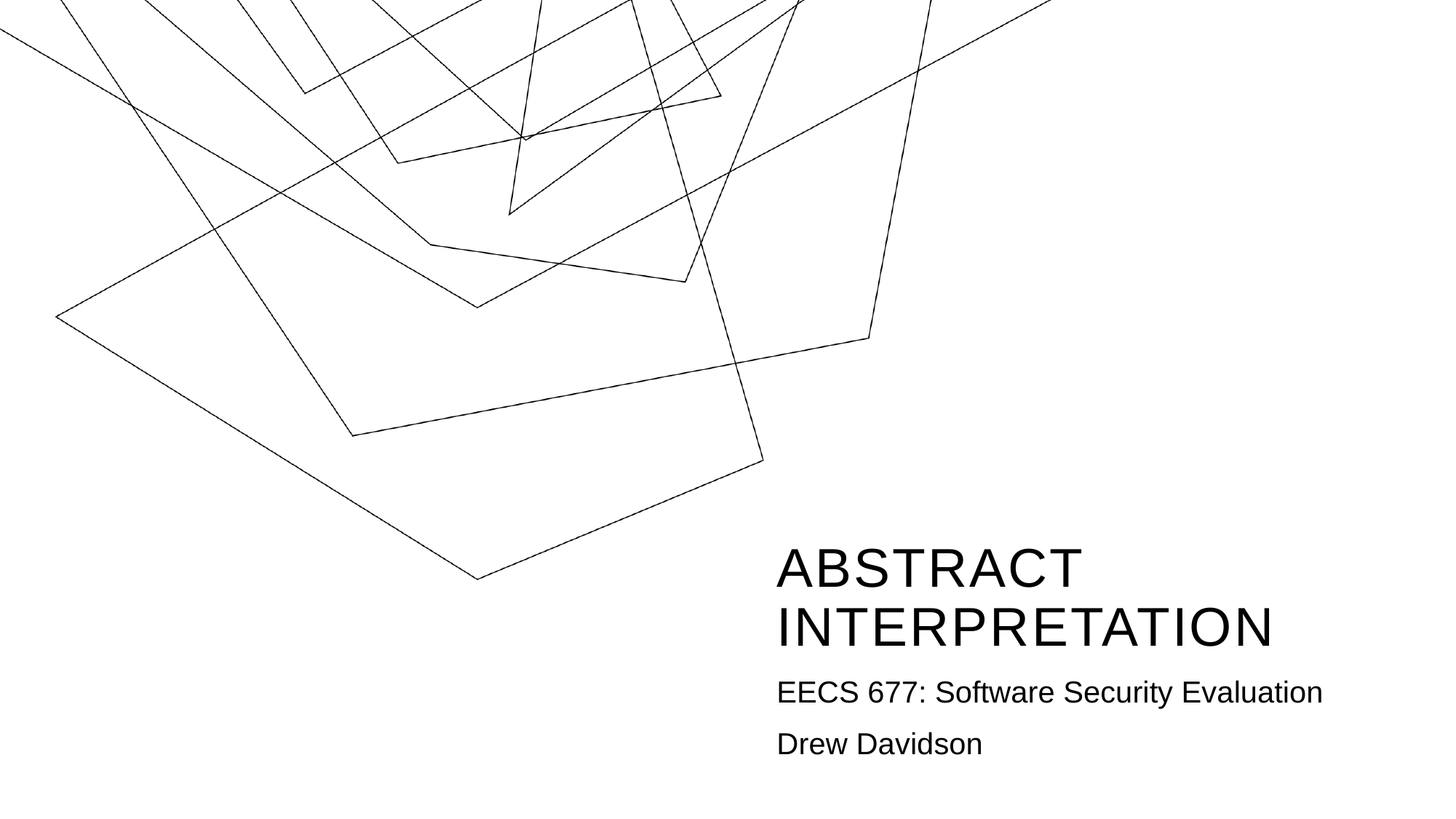

# Abstract interpretation
EECS 677: Software Security Evaluation
Drew Davidson